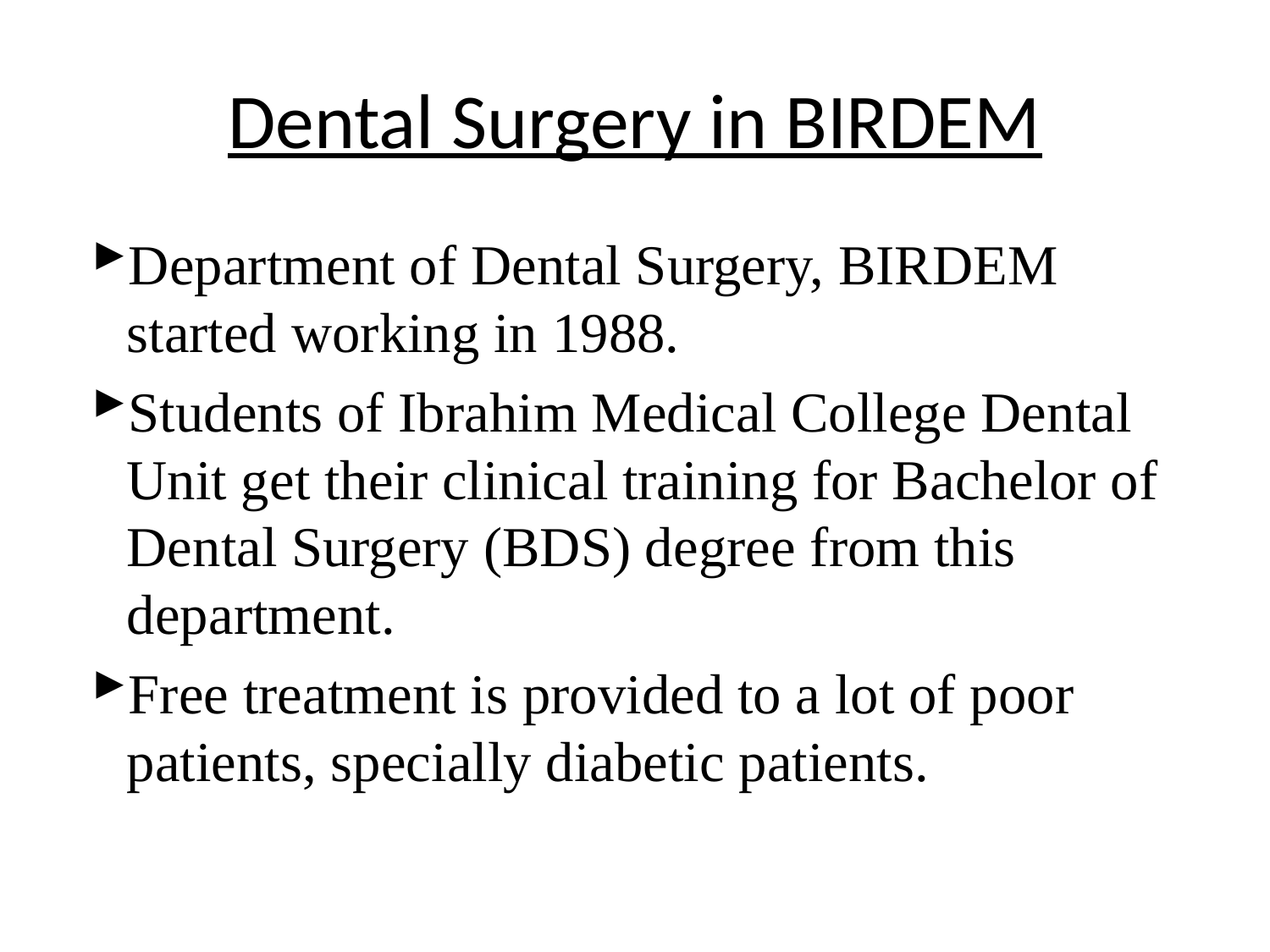

# Dental Surgery in BIRDEM
Department of Dental Surgery, BIRDEM started working in 1988.
Students of Ibrahim Medical College Dental Unit get their clinical training for Bachelor of Dental Surgery (BDS) degree from this department.
Free treatment is provided to a lot of poor patients, specially diabetic patients.